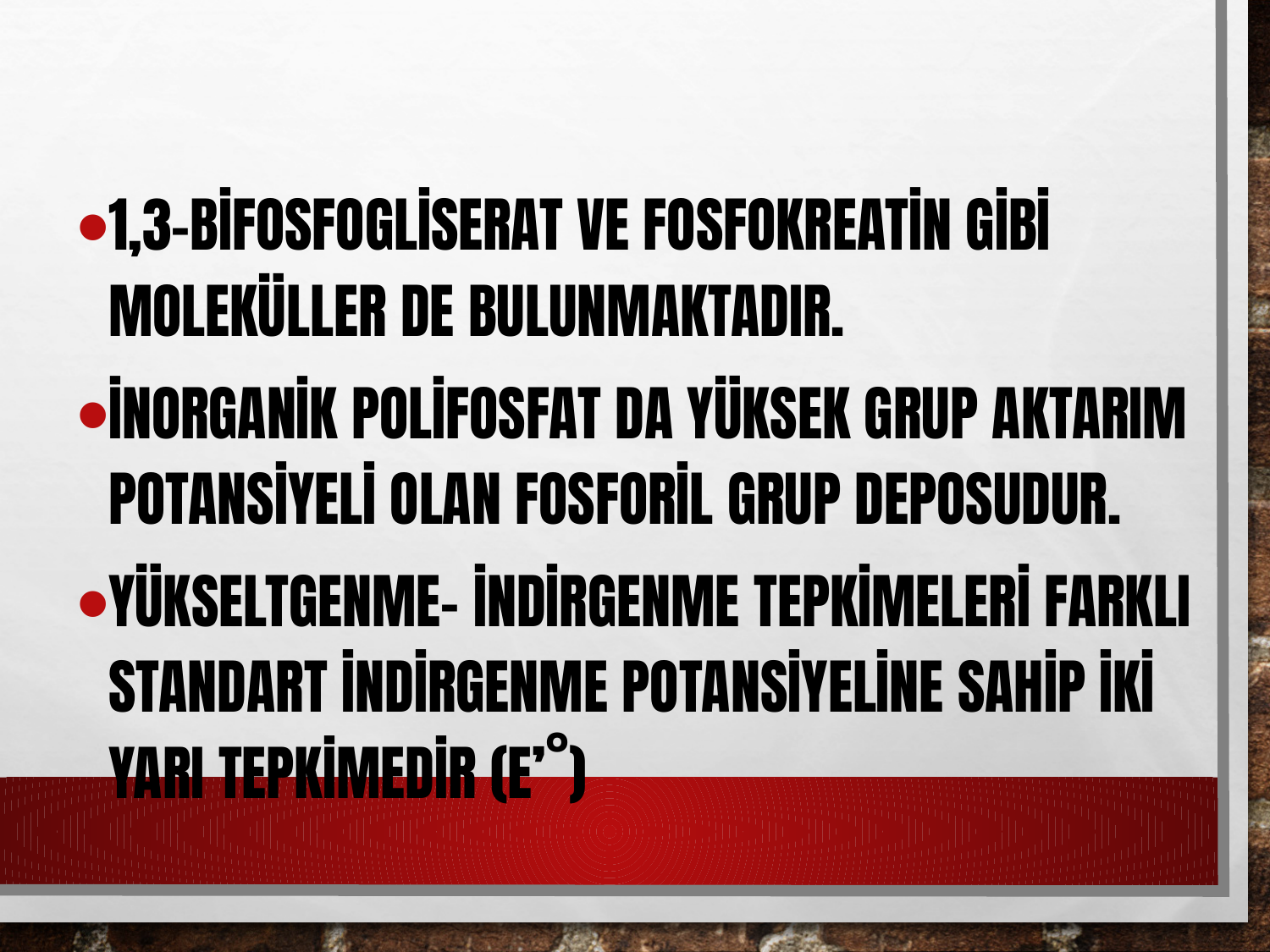

1,3-bifosfogliserat ve fosfokreatin gibi moleküller de bulunmaktadır.
İnorganik polifosfat da yüksek grup aktarım potansiyeli olan fosforil grup deposudur.
Yükseltgenme- indirgenme tepkimeleri farklı standart indirgenme potansiyeline sahip iki yarı tepkimedir (E’˚)